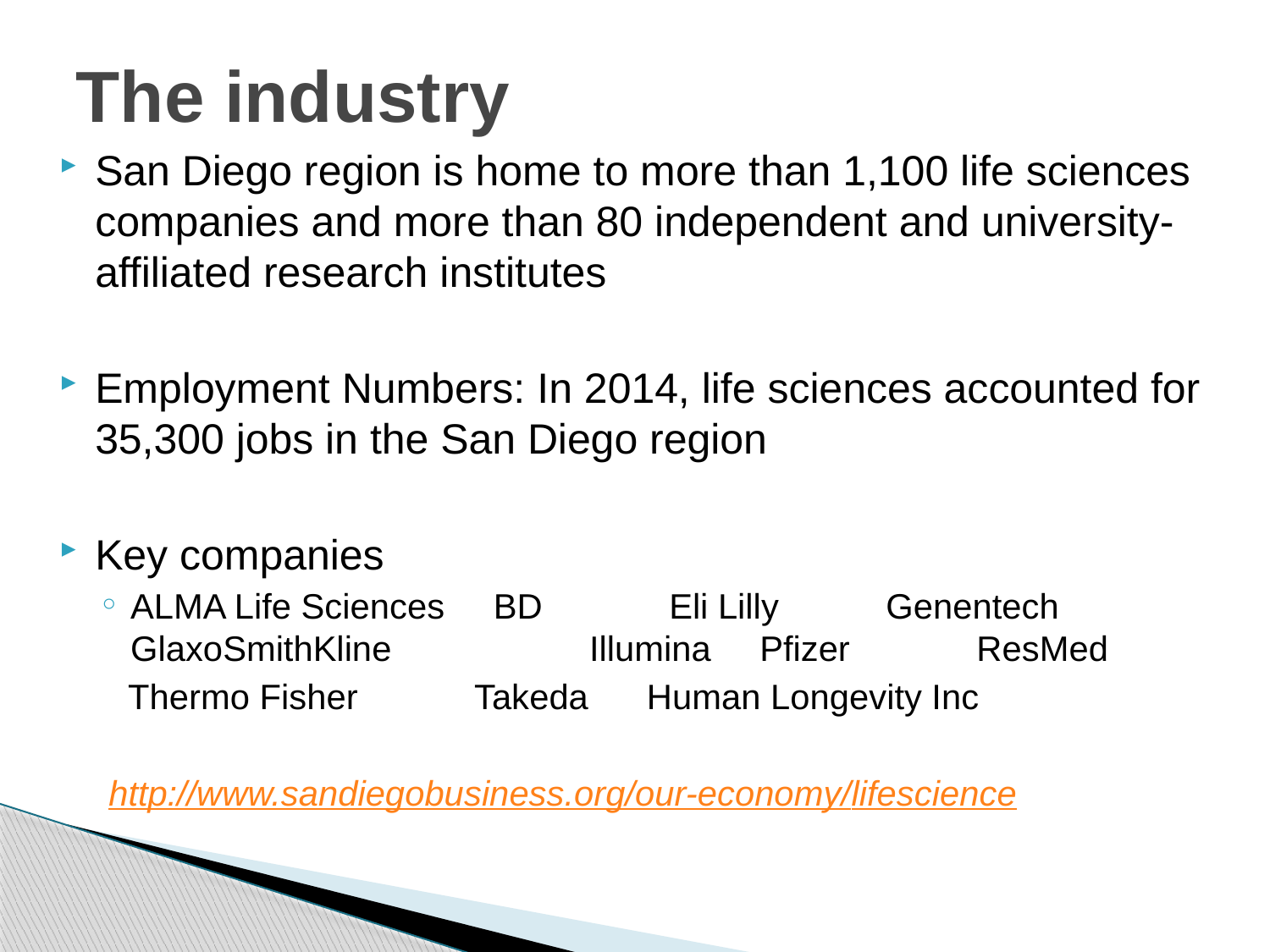

# The industry
San Diego region is home to more than 1,100 life sciences companies and more than 80 independent and university-affiliated research institutes

Employment Numbers: In 2014, life sciences accounted for 35,300 jobs in the San Diego region

Key companies
ALMA Life Sciences     BD             Eli Lilly           Genentech  GlaxoSmithKline 	        Illumina     Pfizer             ResMed
   Thermo Fisher            Takeda      Human Longevity Inc

 http://www.sandiegobusiness.org/our-economy/lifescience